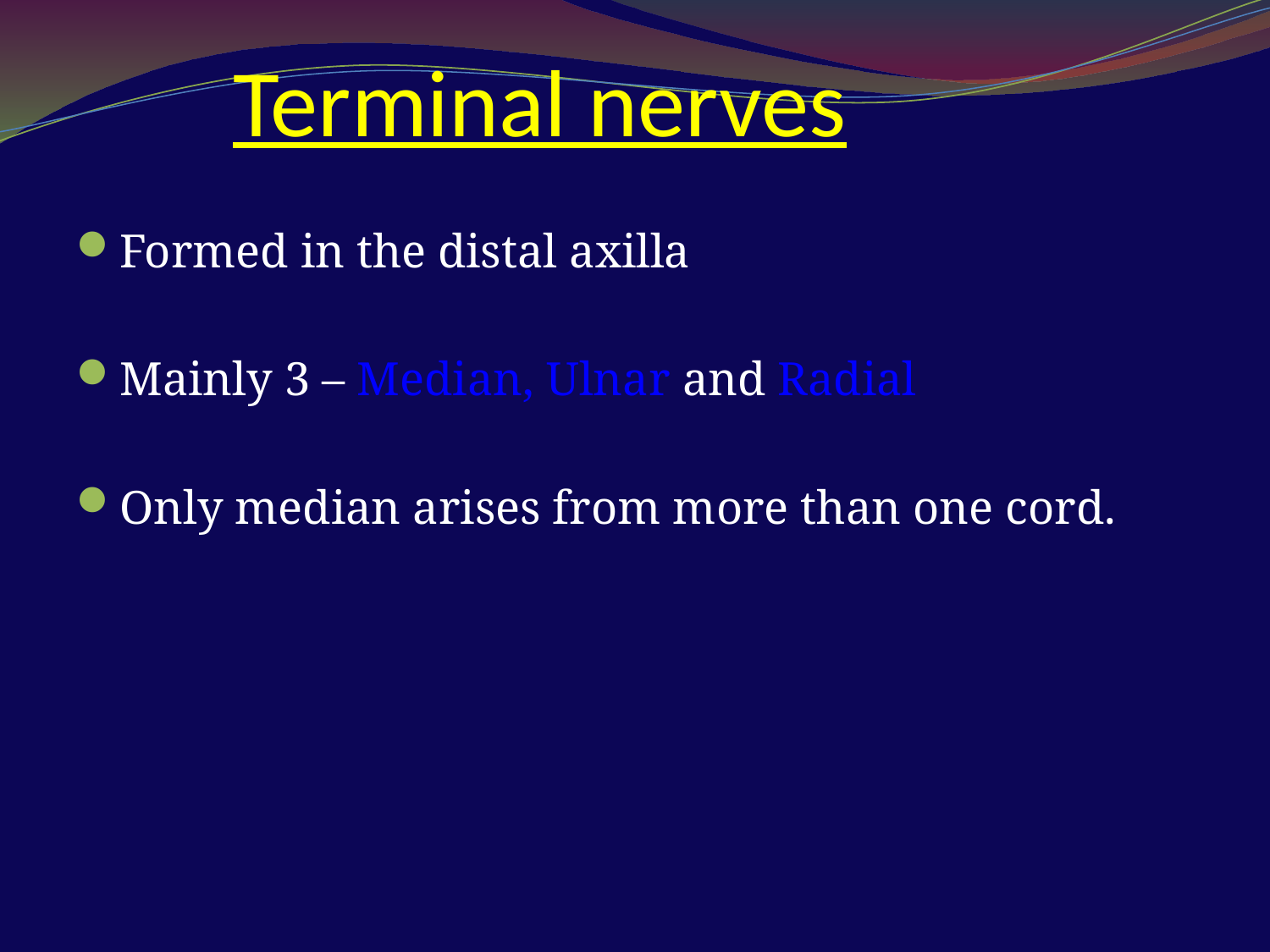

Terminal nerves
Formed in the distal axilla

Mainly 3 – Median, Ulnar and Radial

Only median arises from more than one cord.